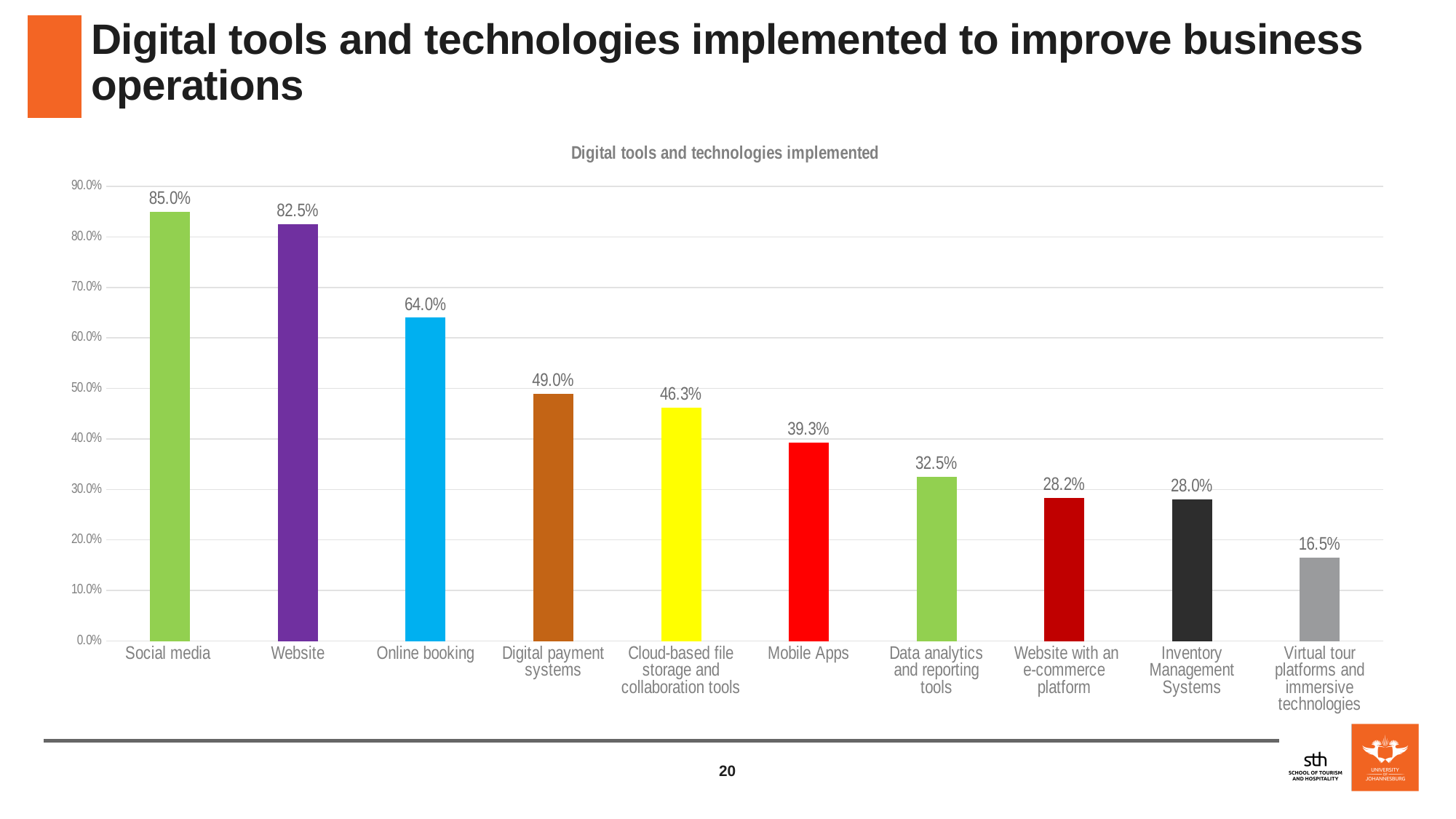

# Digital tools and technologies implemented to improve business operations

### Chart: Digital tools and technologies implemented

| Category |  |
|---|---|
| Social media  | 0.85 |
| Website | 0.825 |
| Online booking | 0.64 |
| Digital payment systems | 0.49 |
| Cloud-based file storage and collaboration tools | 0.4625 |
| Mobile Apps | 0.3925 |
| Data analytics and reporting tools | 0.325 |
|  Website with an e-commerce platform | 0.2825 |
| Inventory Management Systems | 0.28 |
| Virtual tour platforms and immersive technologies | 0.165 |